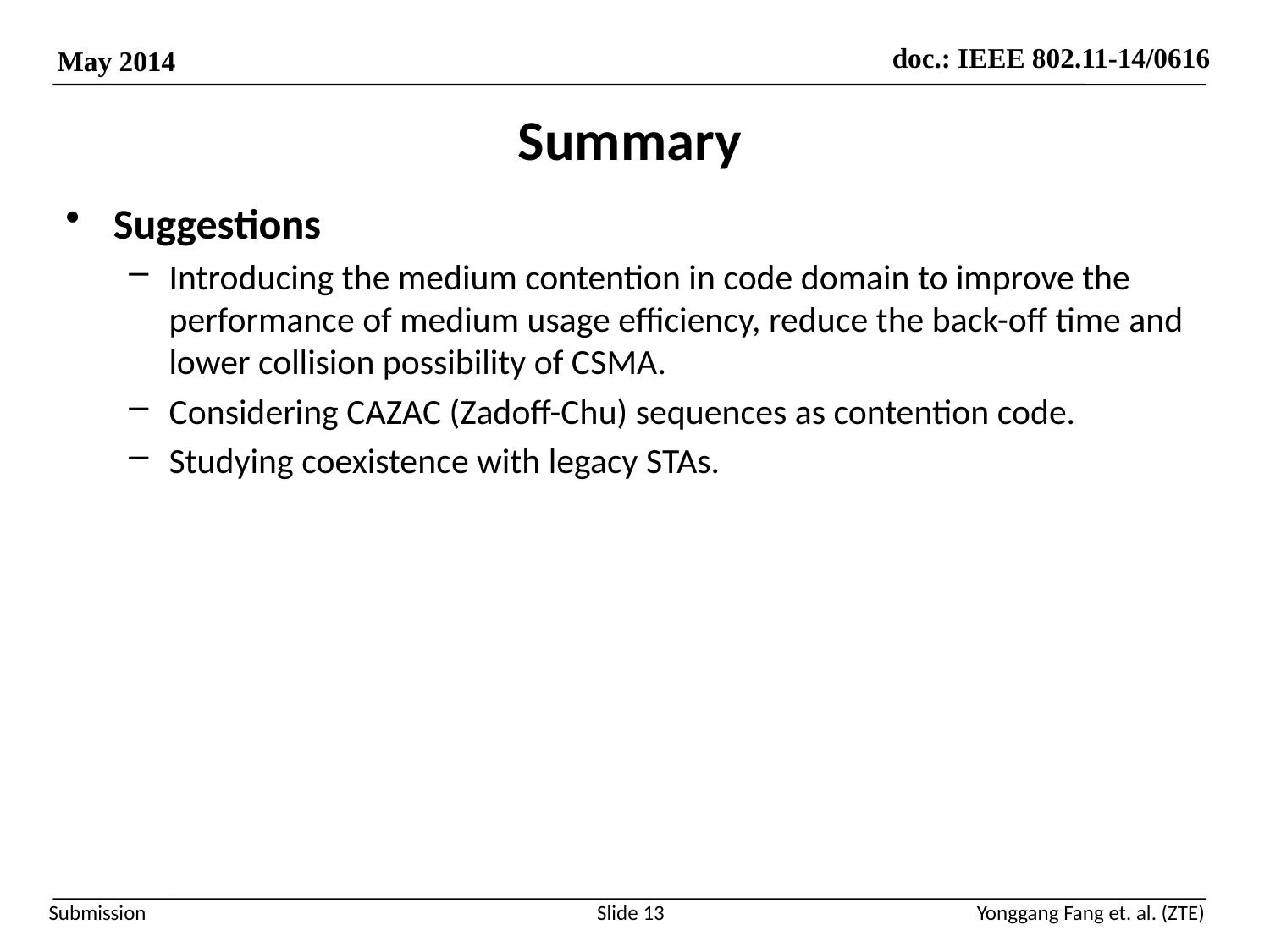

# Summary
Suggestions
Introducing the medium contention in code domain to improve the performance of medium usage efficiency, reduce the back-off time and lower collision possibility of CSMA.
Considering CAZAC (Zadoff-Chu) sequences as contention code.
Studying coexistence with legacy STAs.

Slide 13